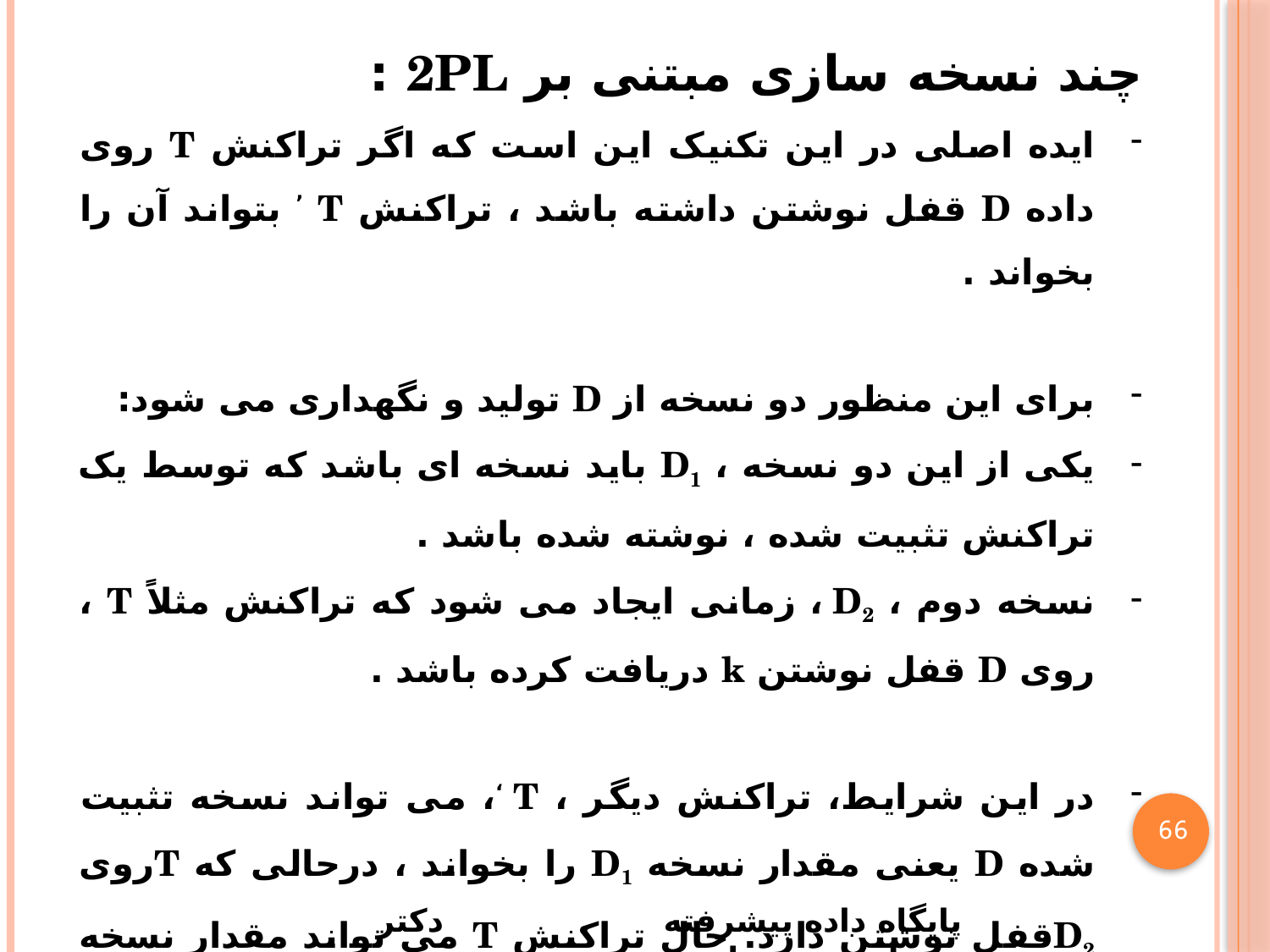

چند نسخه سازی مبتنی بر 2PL :
ایده اصلی در این تکنیک این است که اگر تراکنش T روی داده D قفل نوشتن داشته باشد ، تراکنش T ’ بتواند آن را بخواند .

برای این منظور دو نسخه از D تولید و نگهداری می شود:
یکی از این دو نسخه ، D1 باید نسخه ای باشد که توسط یک تراکنش تثبیت شده ، نوشته شده باشد .
نسخه دوم ، D2 ، زمانی ایجاد می شود که تراکنش مثلاً T ، روی D قفل نوشتن k دریافت کرده باشد .

در این شرایط، تراکنش دیگر ، T ‘، می تواند نسخه تثبیت شده D یعنی مقدار نسخه D1 را بخواند ، درحالی که Tروی D2قفل نوشتن دارد. حال تراکنش T می تواند مقدار نسخه ی D2 را تغییر دهد ، بی آنکه نسخه تثبیت شده D ، یعنی D1تغییر کند .
66